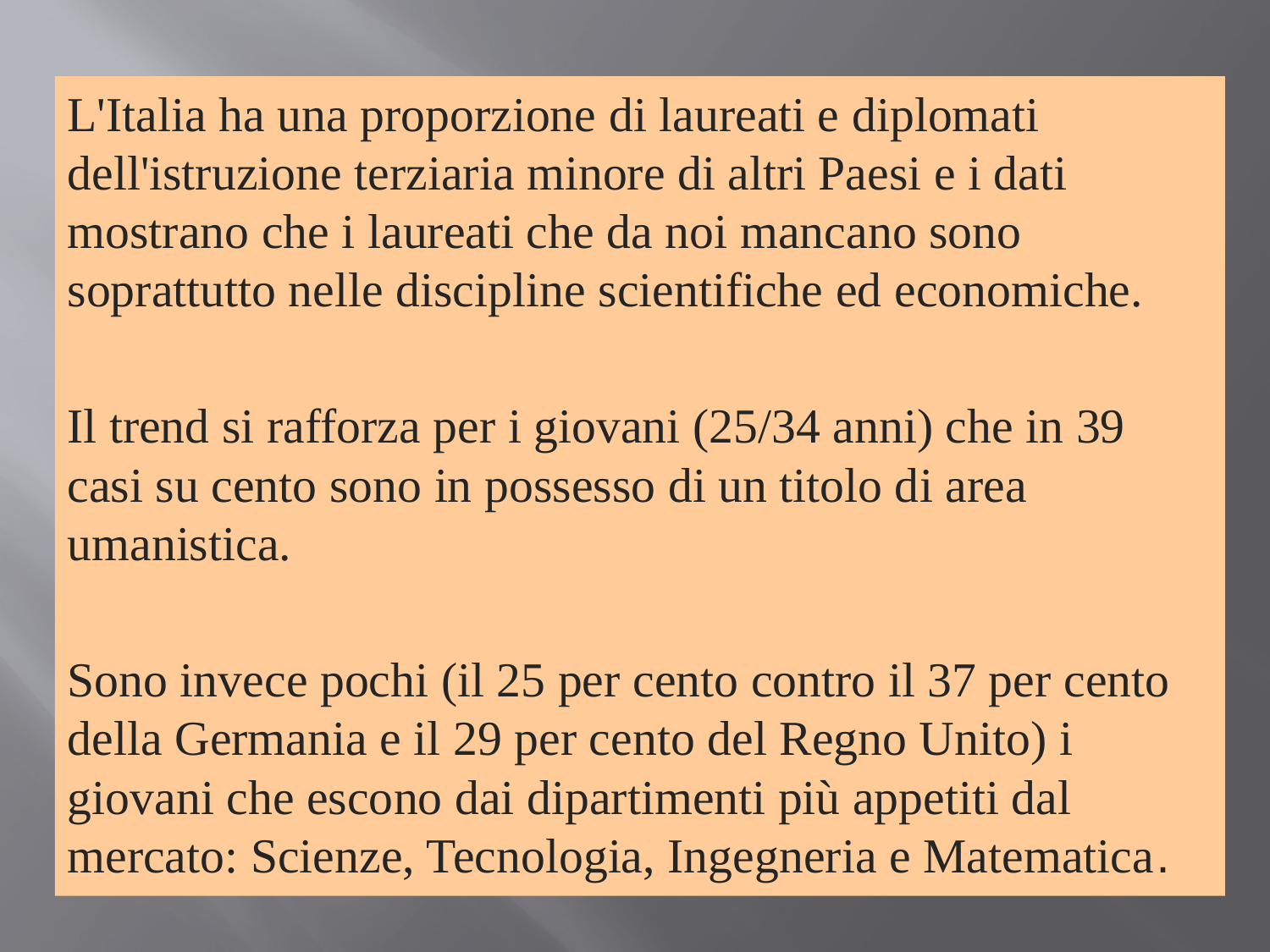

L'Italia ha una proporzione di laureati e diplomati dell'istruzione terziaria minore di altri Paesi e i dati mostrano che i laureati che da noi mancano sono soprattutto nelle discipline scientifiche ed economiche.

Il trend si rafforza per i giovani (25/34 anni) che in 39 casi su cento sono in possesso di un titolo di area umanistica.

Sono invece pochi (il 25 per cento contro il 37 per cento della Germania e il 29 per cento del Regno Unito) i giovani che escono dai dipartimenti più appetiti dal mercato: Scienze, Tecnologia, Ingegneria e Matematica.